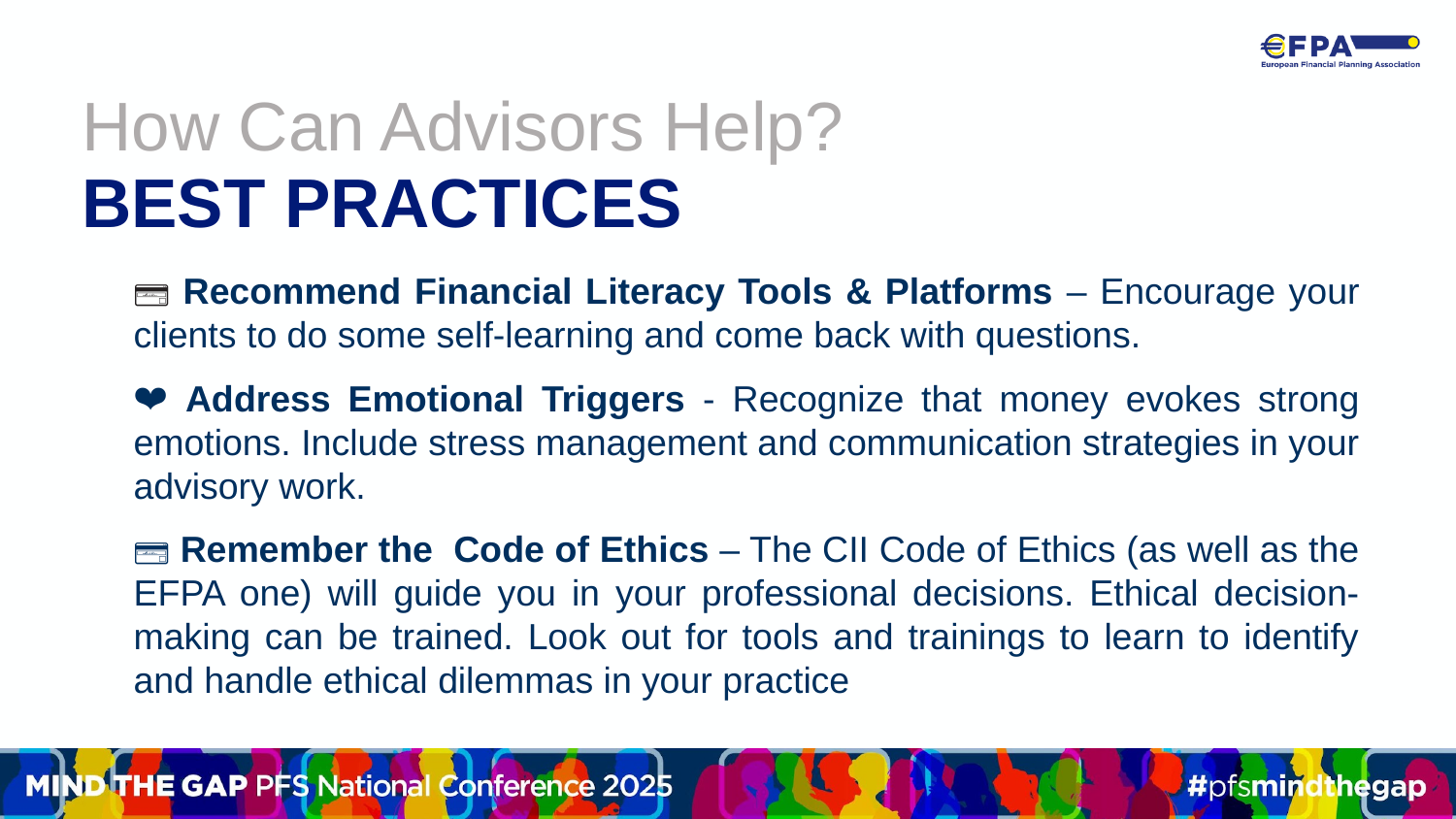

How Can Advisors Help?
BEST PRACTICES
💳 Recommend Financial Literacy Tools & Platforms – Encourage your clients to do some self-learning and come back with questions.
❤️ Address Emotional Triggers - Recognize that money evokes strong emotions. Include stress management and communication strategies in your advisory work.
💳 Remember the  Code of Ethics – The CII Code of Ethics (as well as the EFPA one) will guide you in your professional decisions. Ethical decision-making can be trained. Look out for tools and trainings to learn to identify and handle ethical dilemmas in your practice